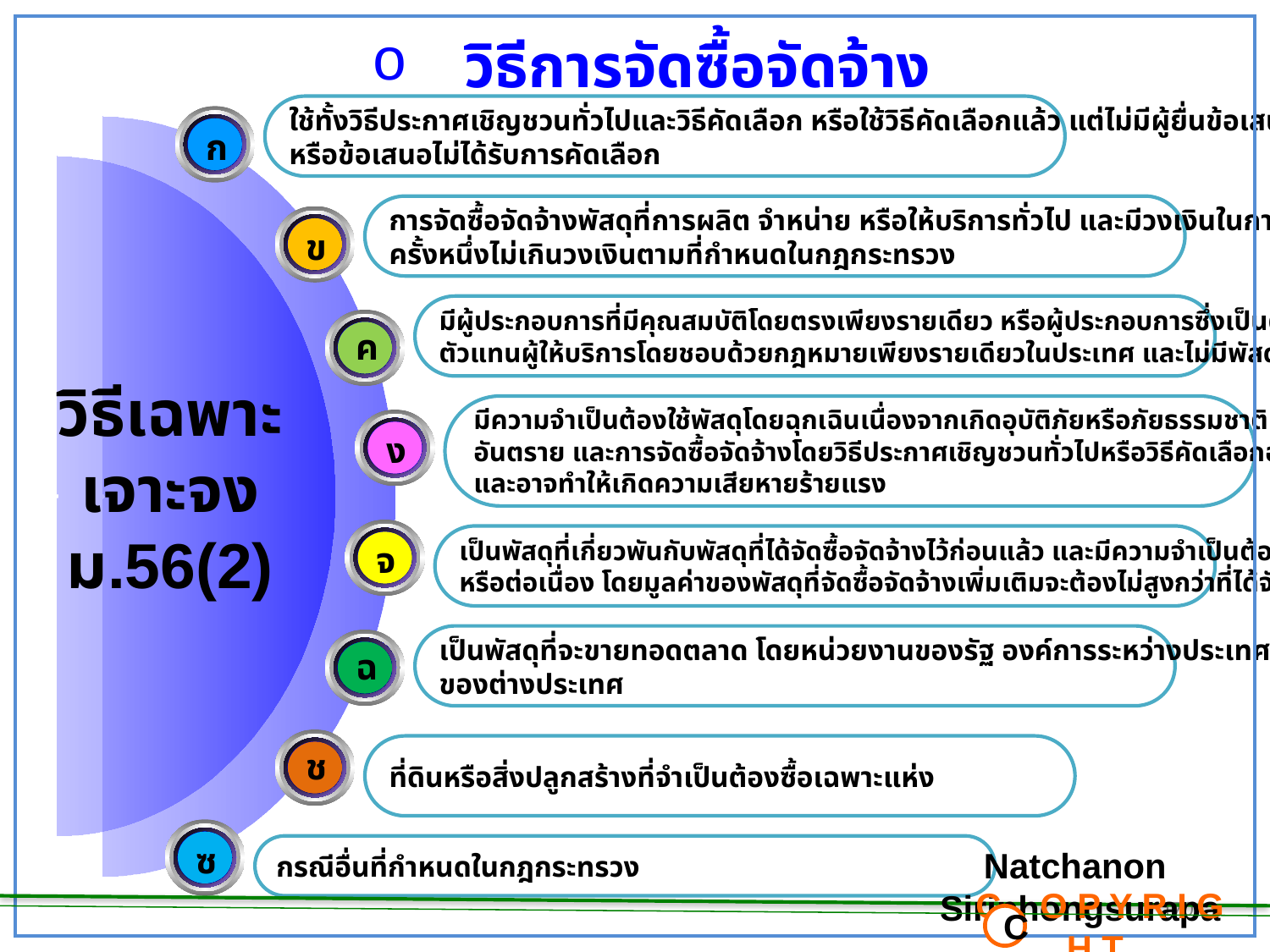

# วิธีการจัดซื้อจัดจ้าง
ใช้ทั้งวิธีประกาศเชิญชวนทั่วไปและวิธีคัดเลือก หรือใช้วิธีคัดเลือกแล้ว แต่ไม่มีผู้ยื่นข้อเสนอ
หรือข้อเสนอไม่ได้รับการคัดเลือก

ก
การจัดซื้อจัดจ้างพัสดุที่การผลิต จำหน่าย หรือให้บริการทั่วไป และมีวงเงินในการจัดซื้อจัดจ้าง
ครั้งหนึ่งไม่เกินวงเงินตามที่กำหนดในกฎกระทรวง

ข

มีผู้ประกอบการที่มีคุณสมบัติโดยตรงเพียงรายเดียว หรือผู้ประกอบการซึ่งเป็นตัวแทนจำหน่ายหรือ
ตัวแทนผู้ให้บริการโดยชอบด้วยกฎหมายเพียงรายเดียวในประเทศ และไม่มีพัสดุอื่นที่จะใช้ทดแทนได้

ค
วิธีเฉพาะ
เจาะจง
ม.56(2)
มีความจำเป็นต้องใช้พัสดุโดยฉุกเฉินเนื่องจากเกิดอุบัติภัยหรือภัยธรรมชาติ หรือเกิดโรคติดต่อ
อันตราย และการจัดซื้อจัดจ้างโดยวิธีประกาศเชิญชวนทั่วไปหรือวิธีคัดเลือกอาจก่อให้เกิดความล่าช้า
และอาจทำให้เกิดความเสียหายร้ายแรง

ง

เป็นพัสดุที่เกี่ยวพันกับพัสดุที่ได้จัดซื้อจัดจ้างไว้ก่อนแล้ว และมีความจำเป็นต้องจัดซื้อจัดจ้างเพิ่มเติม
หรือต่อเนื่อง โดยมูลค่าของพัสดุที่จัดซื้อจัดจ้างเพิ่มเติมจะต้องไม่สูงกว่าที่ได้จัดซื้อจัดจ้างไว้ก่อนแล้ว
จ
เป็นพัสดุที่จะขายทอดตลาด โดยหน่วยงานของรัฐ องค์การระหว่างประเทศ หรือหน่วยงาน
ของต่างประเทศ

ฉ

ช
ที่ดินหรือสิ่งปลูกสร้างที่จำเป็นต้องซื้อเฉพาะแห่ง

ซ
กรณีอื่นที่กำหนดในกฎกระทรวง
Natchanon  Siriphongsurapa
 C    O P Y R I G H T
C
170